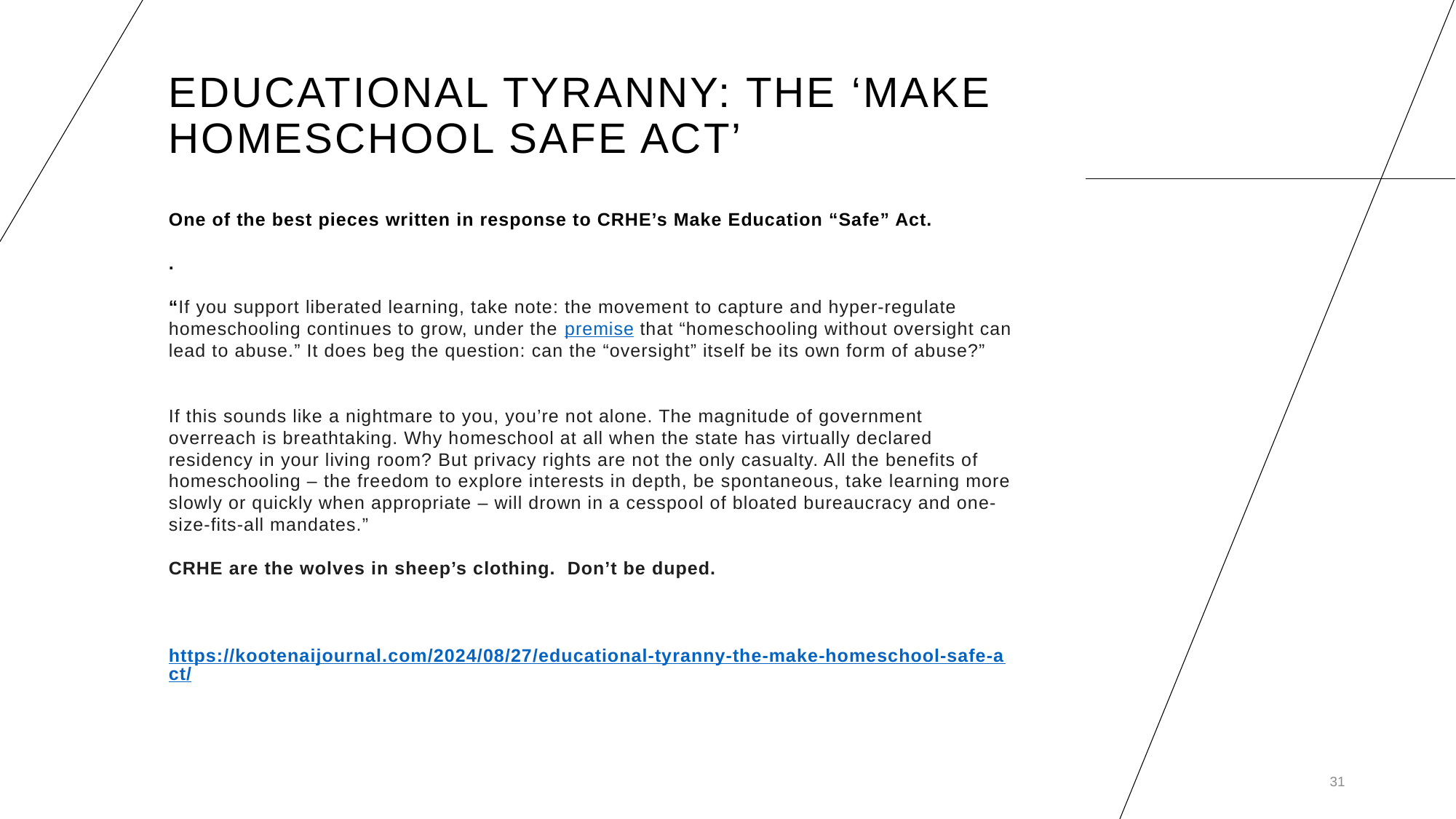

# Educational tyranny: the ‘make homeschool safe act’
One of the best pieces written in response to CRHE’s Make Education “Safe” Act.
.
“If you support liberated learning, take note: the movement to capture and hyper-regulate homeschooling continues to grow, under the premise that “homeschooling without oversight can lead to abuse.” It does beg the question: can the “oversight” itself be its own form of abuse?”
If this sounds like a nightmare to you, you’re not alone. The magnitude of government overreach is breathtaking. Why homeschool at all when the state has virtually declared residency in your living room? But privacy rights are not the only casualty. All the benefits of homeschooling – the freedom to explore interests in depth, be spontaneous, take learning more slowly or quickly when appropriate – will drown in a cesspool of bloated bureaucracy and one-size-fits-all mandates.”
CRHE are the wolves in sheep’s clothing.  Don’t be duped.
https://kootenaijournal.com/2024/08/27/educational-tyranny-the-make-homeschool-safe-act/

31